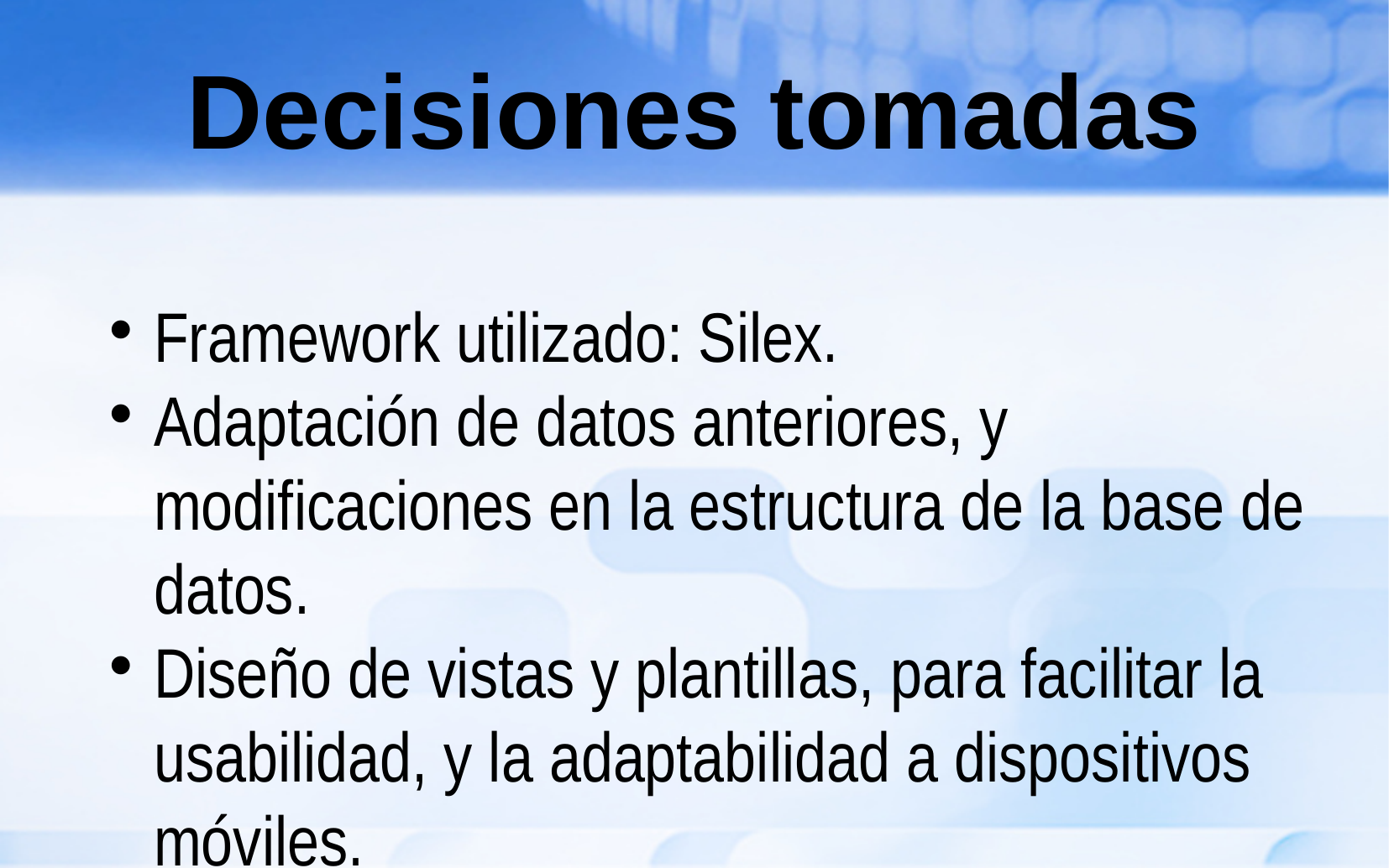

Decisiones tomadas
Framework utilizado: Silex.
Adaptación de datos anteriores, y modificaciones en la estructura de la base de datos.
Diseño de vistas y plantillas, para facilitar la usabilidad, y la adaptabilidad a dispositivos móviles.